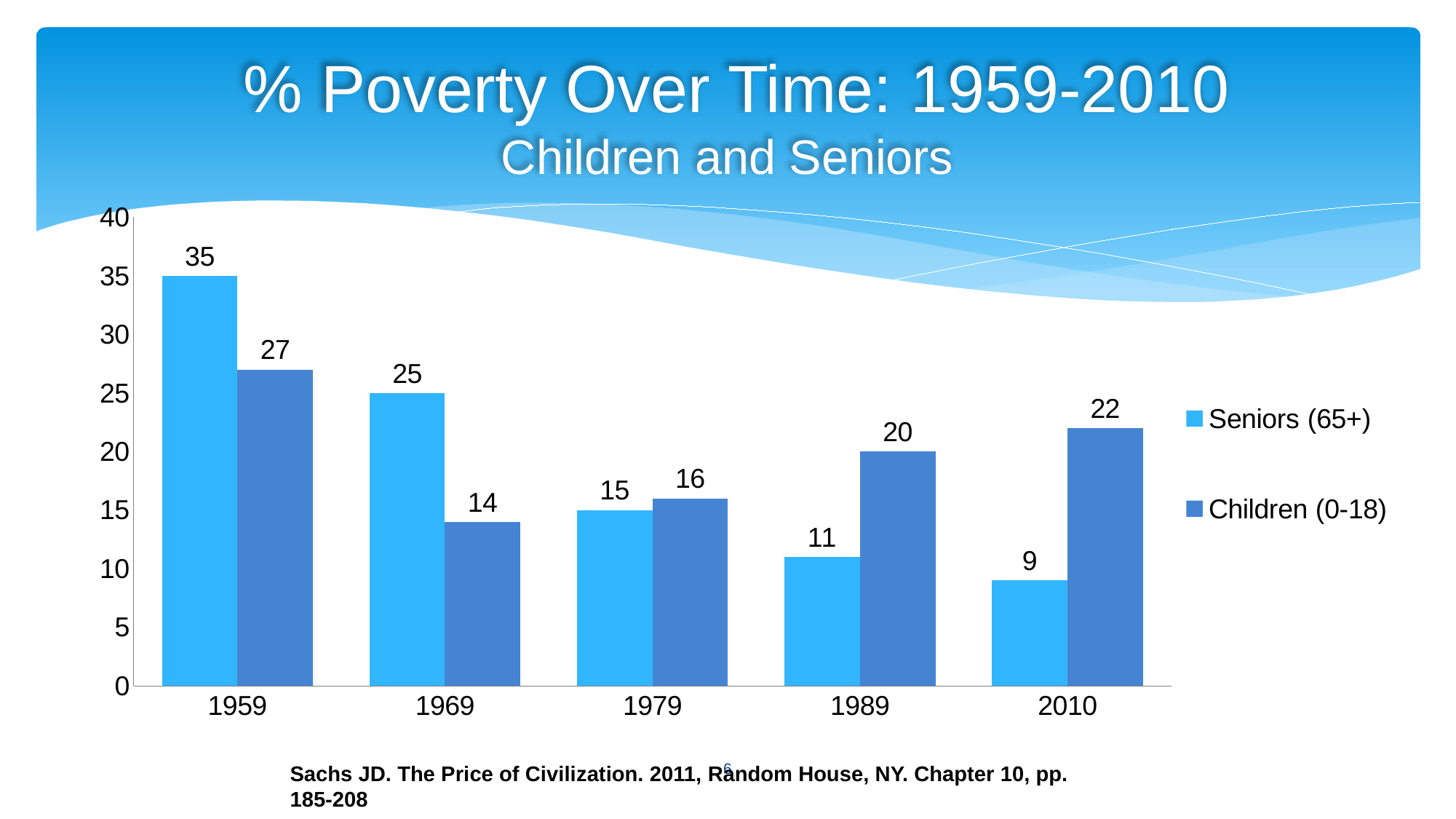

# % Poverty Over Time: 1959-2010 Children and Seniors

### Chart

| Category | Seniors (65+) | Children (0-18) |
|---|---|---|
| 1959.0 | 35.0 | 27.0 |
| 1969.0 | 25.0 | 14.0 |
| 1979.0 | 15.0 | 16.0 |
| 1989.0 | 11.0 | 20.0 |
| 2010.0 | 9.0 | 22.0 |
6
Sachs JD. The Price of Civilization. 2011, Random House, NY. Chapter 10, pp. 185-208